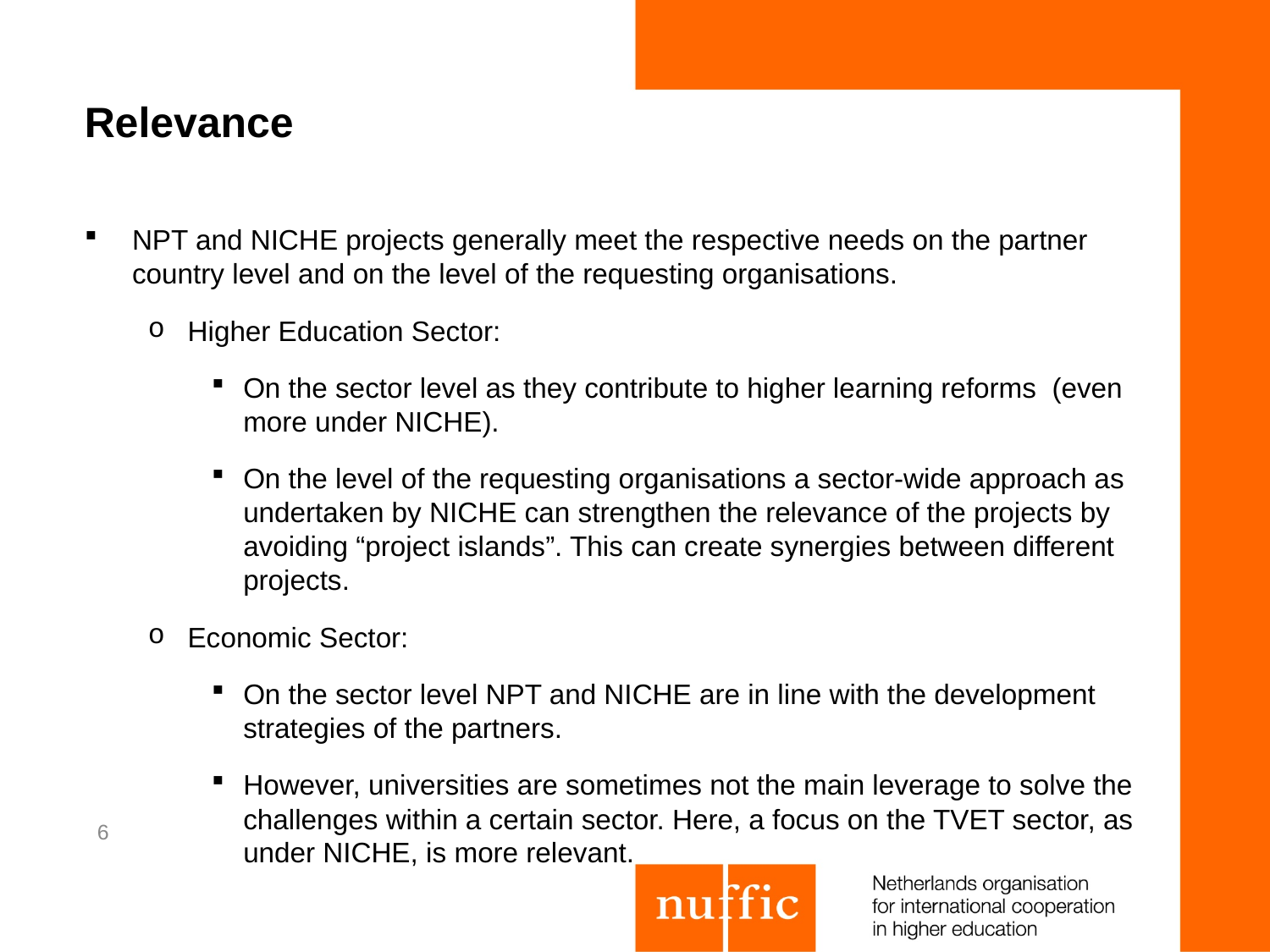

# Relevance
NPT and NICHE projects generally meet the respective needs on the partner country level and on the level of the requesting organisations.
Higher Education Sector:
On the sector level as they contribute to higher learning reforms  (even more under NICHE).
On the level of the requesting organisations a sector-wide approach as undertaken by NICHE can strengthen the relevance of the projects by avoiding “project islands”. This can create synergies between different projects.
Economic Sector:
On the sector level NPT and NICHE are in line with the development strategies of the partners.
However, universities are sometimes not the main leverage to solve the challenges within a certain sector. Here, a focus on the TVET sector, as under NICHE, is more relevant.

6